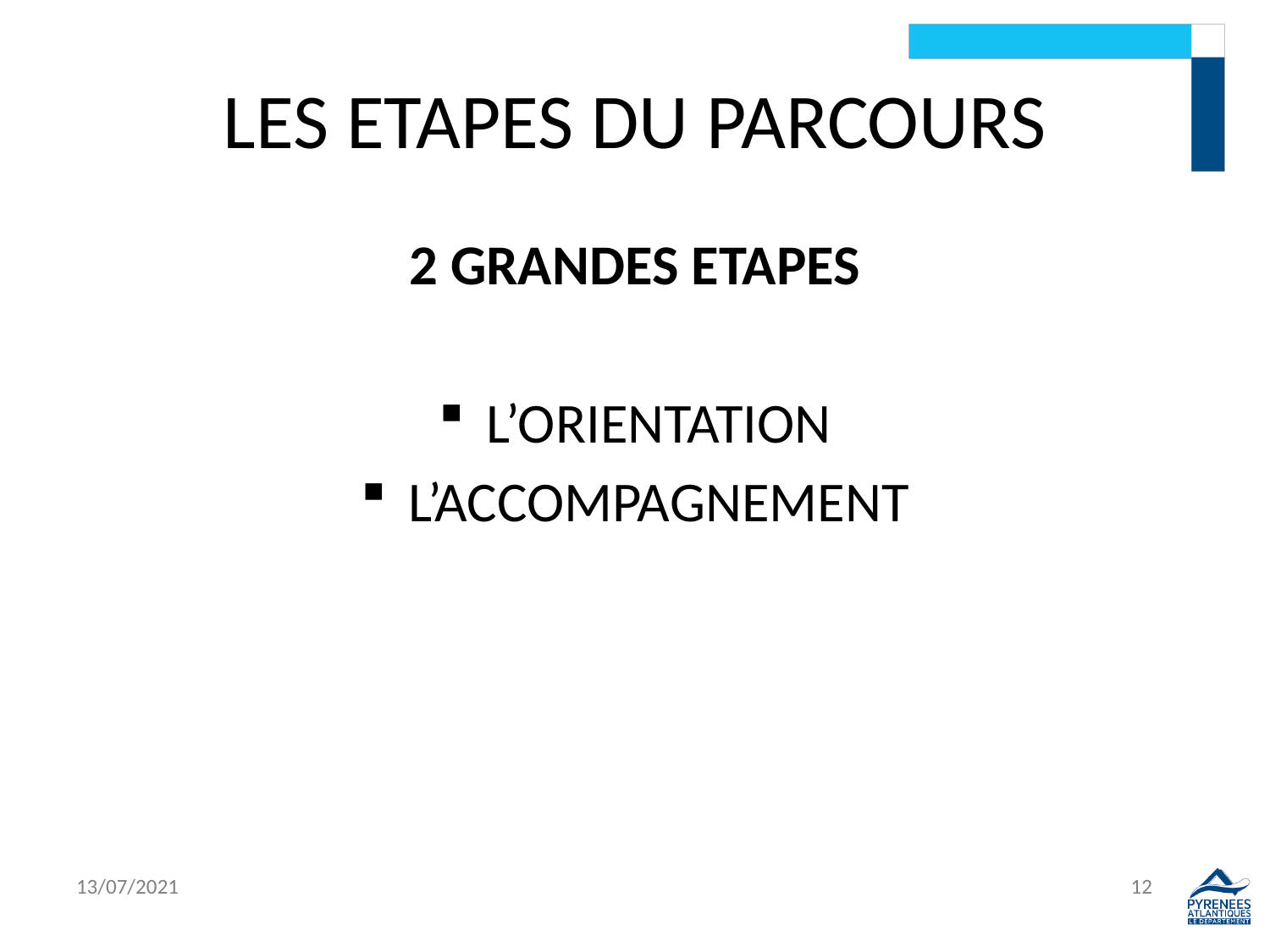

# LES ETAPES DU PARCOURS
2 GRANDES ETAPES

L’ORIENTATION
L’ACCOMPAGNEMENT
13/07/2021
12